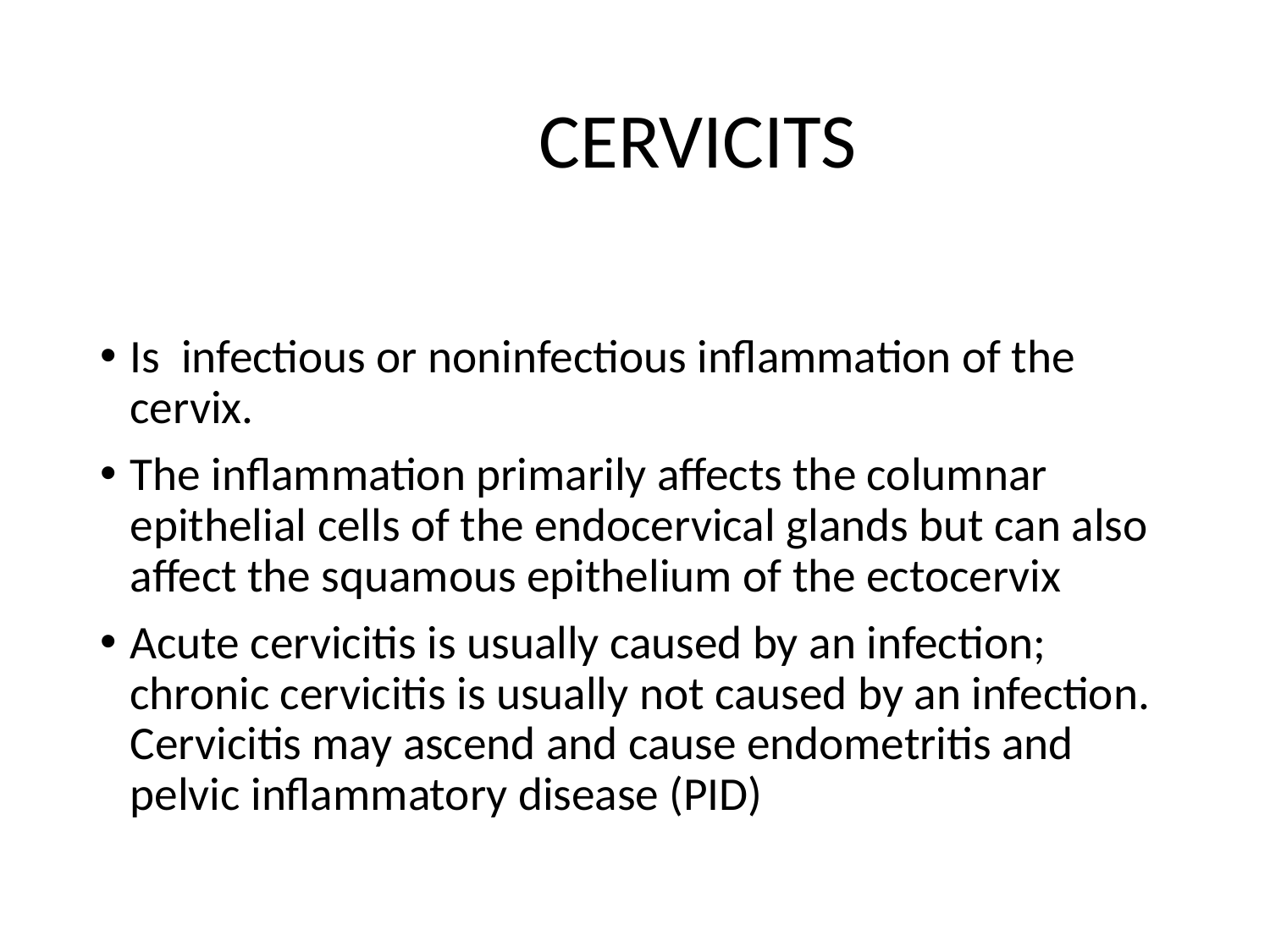

# CERVICITS

Is  infectious or noninfectious inflammation of the cervix.
The inflammation primarily affects the columnar epithelial cells of the endocervical glands but can also affect the squamous epithelium of the ectocervix
Acute cervicitis is usually caused by an infection; chronic cervicitis is usually not caused by an infection. Cervicitis may ascend and cause endometritis and pelvic inflammatory disease (PID)